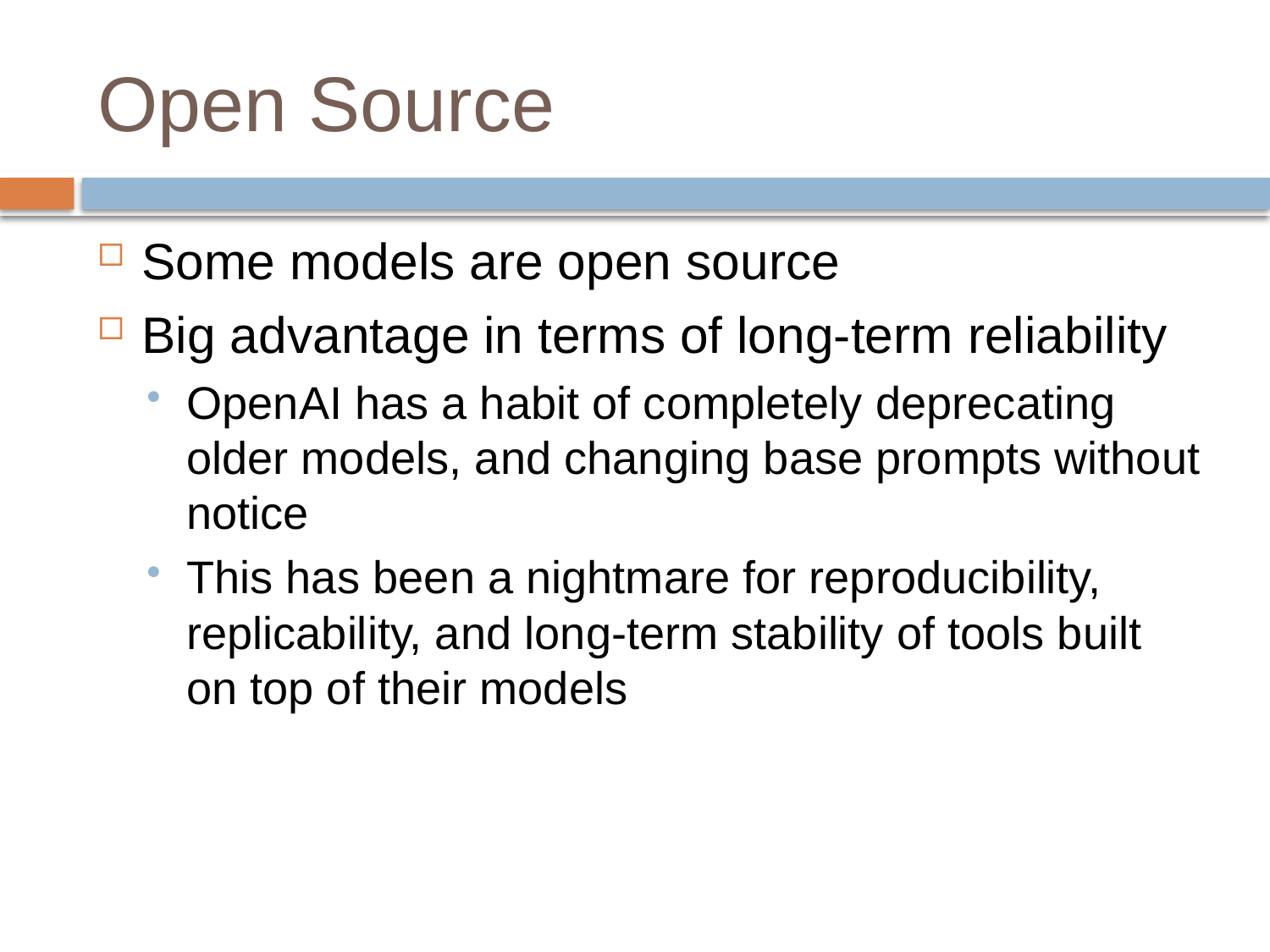

# Open Source
Some models are open source
Big advantage in terms of long-term reliability
OpenAI has a habit of completely deprecating older models, and changing base prompts without notice
This has been a nightmare for reproducibility, replicability, and long-term stability of tools built on top of their models